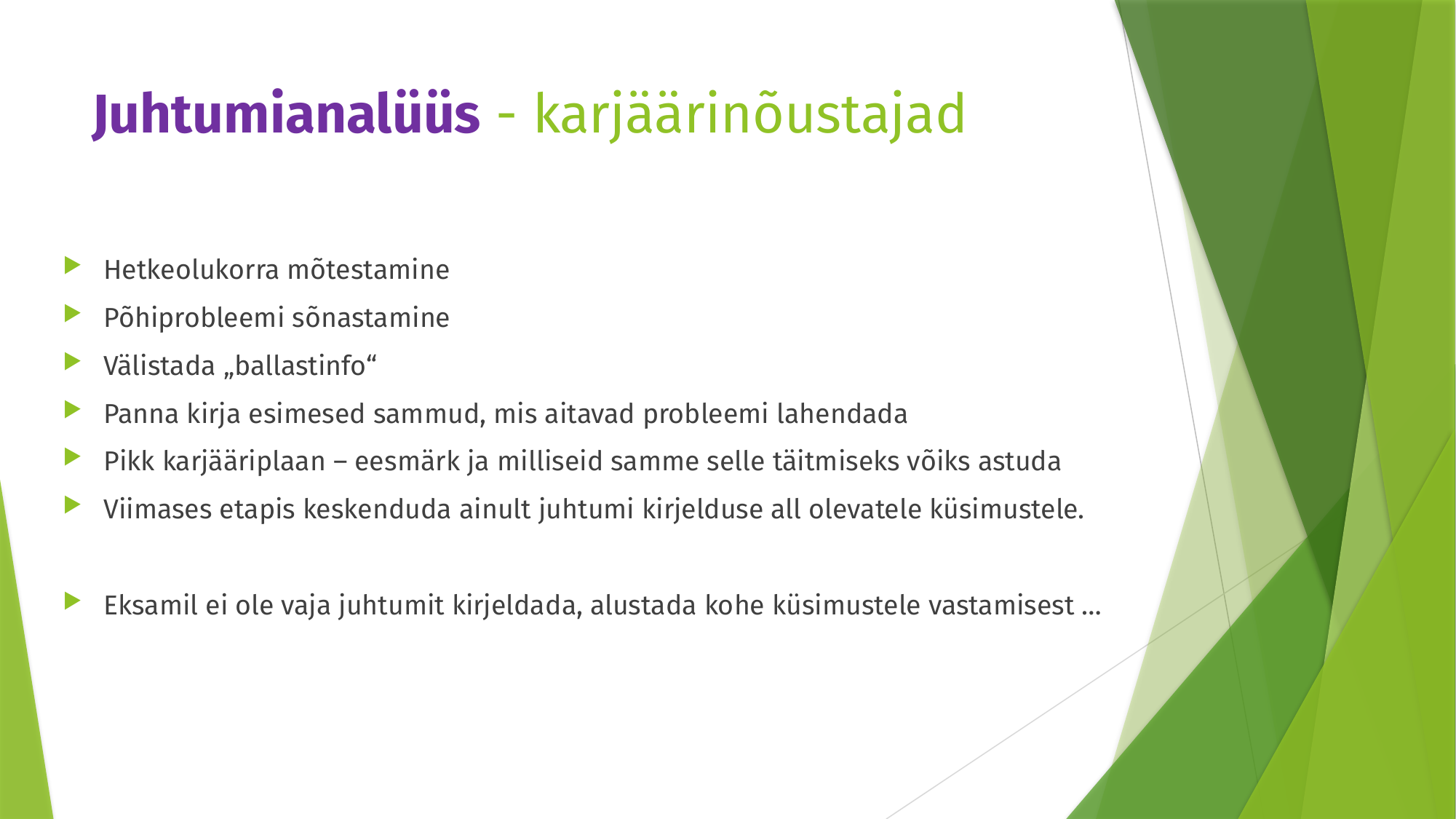

# Juhtumianalüüs - karjäärinõustajad
Hetkeolukorra mõtestamine
Põhiprobleemi sõnastamine
Välistada „ballastinfo“
Panna kirja esimesed sammud, mis aitavad probleemi lahendada
Pikk karjääriplaan – eesmärk ja milliseid samme selle täitmiseks võiks astuda
Viimases etapis keskenduda ainult juhtumi kirjelduse all olevatele küsimustele.

Eksamil ei ole vaja juhtumit kirjeldada, alustada kohe küsimustele vastamisest …